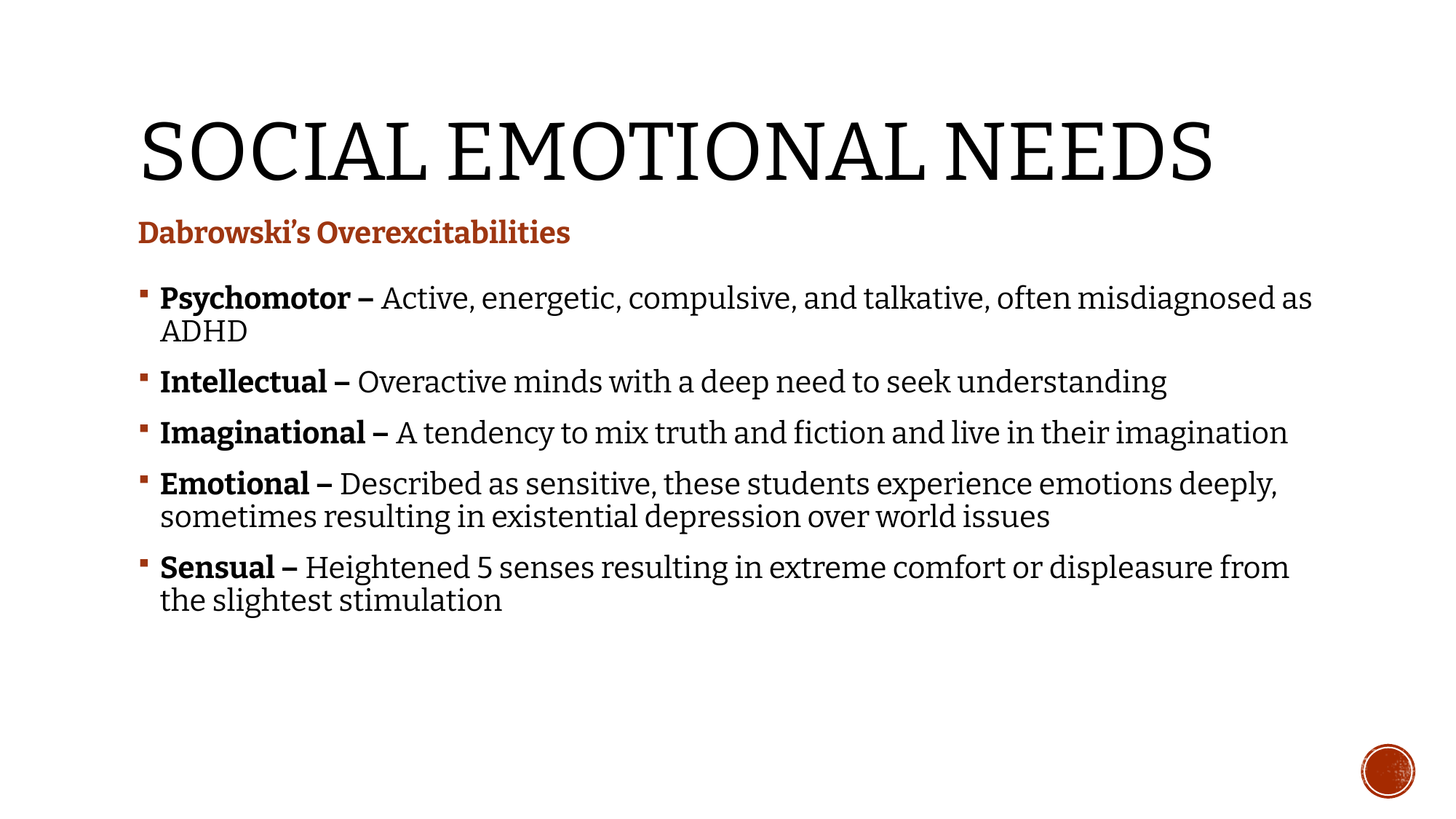

# Social Emotional Needs
Dabrowski’s Overexcitabilities
Psychomotor – Active, energetic, compulsive, and talkative, often misdiagnosed as ADHD
Intellectual – Overactive minds with a deep need to seek understanding
Imaginational – A tendency to mix truth and fiction and live in their imagination
Emotional – Described as sensitive, these students experience emotions deeply, sometimes resulting in existential depression over world issues
Sensual – Heightened 5 senses resulting in extreme comfort or displeasure from the slightest stimulation